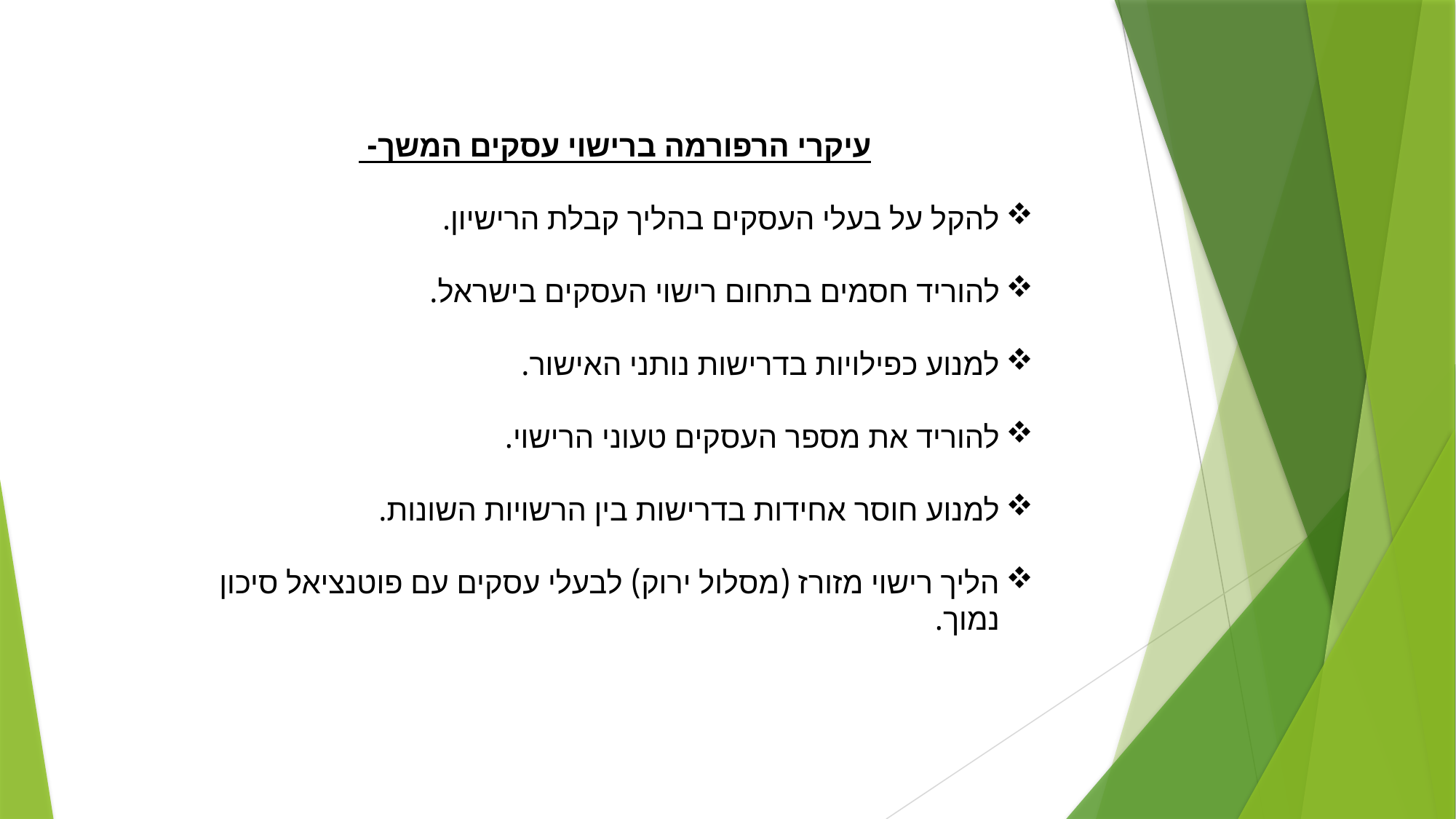

עיקרי הרפורמה ברישוי עסקים המשך-

להקל על בעלי העסקים בהליך קבלת הרישיון.

להוריד חסמים בתחום רישוי העסקים בישראל.

למנוע כפילויות בדרישות נותני האישור.

להוריד את מספר העסקים טעוני הרישוי.

למנוע חוסר אחידות בדרישות בין הרשויות השונות.

הליך רישוי מזורז (מסלול ירוק) לבעלי עסקים עם פוטנציאל סיכון נמוך.